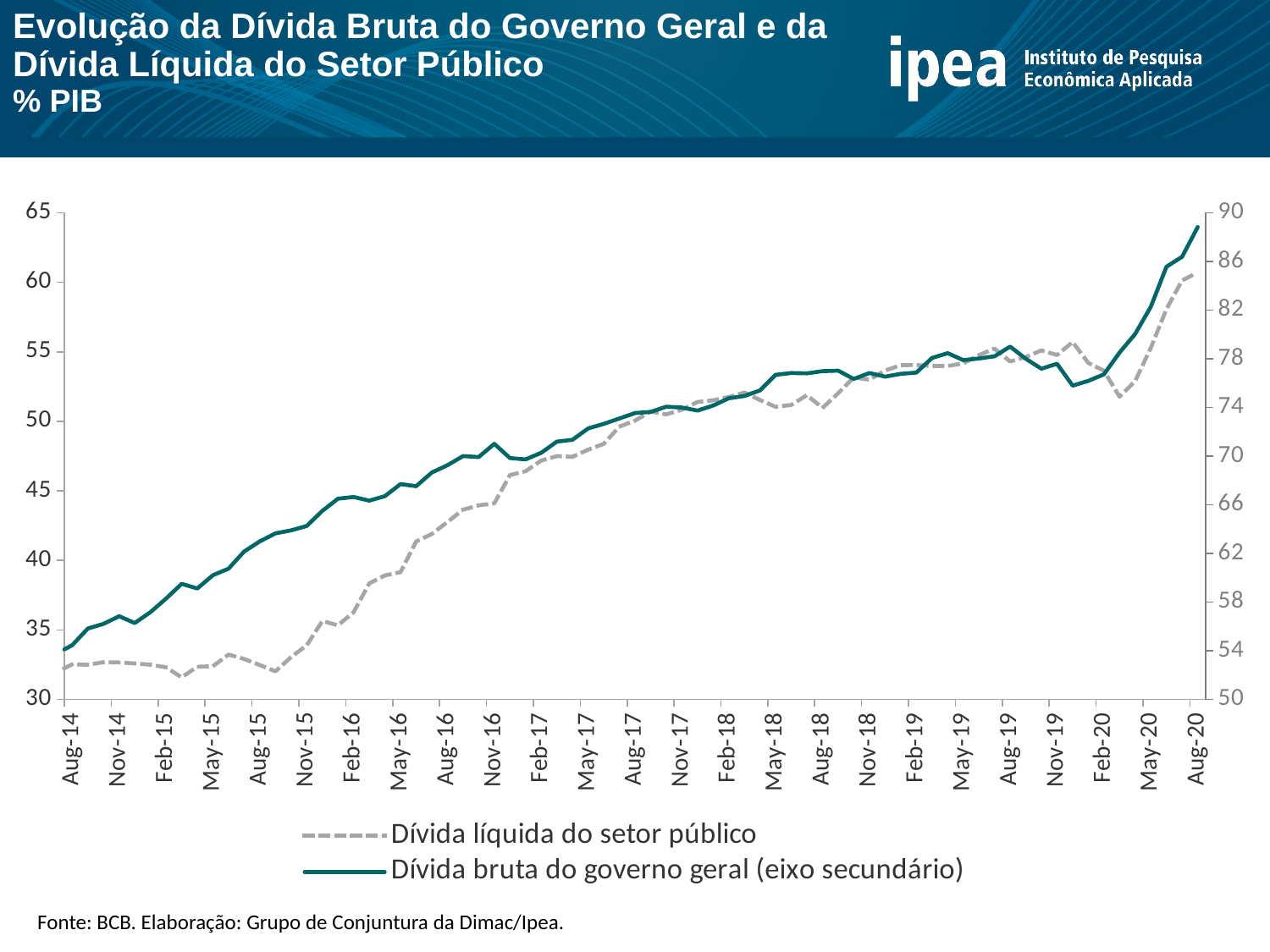

Evolução da Dívida Bruta do Governo Geral e da Dívida Líquida do Setor Público
% PIB

### Chart

| Category | Dívida líquida do setor público | Dívida bruta do governo geral (eixo secundário) |
|---|---|---|
| 40544 | 37.56 | 52.39 |
| 40575 | 37.48 | 52.36 |
| 40603 | 37.54 | 52.62 |
| 40634 | 37.43 | 52.63 |
| 40664 | 37.28 | 52.26 |
| 40695 | 37.09 | 52.36 |
| 40725 | 36.81 | 52.5 |
| 40756 | 36.53 | 52.27 |
| 40787 | 34.68 | 52.12 |
| 40817 | 35.66 | 51.71 |
| 40848 | 34.77 | 51.78 |
| 40878 | 34.49 | 51.3 |
| 40909 | 35.04 | 51.89 |
| 40940 | 35.22 | 52.32 |
| 40969 | 34.3 | 52.77 |
| 41000 | 33.53 | 53.26 |
| 41030 | 32.78 | 53.29 |
| 41061 | 32.83 | 53.49 |
| 41091 | 32.56 | 53.67 |
| 41122 | 32.65 | 53.42 |
| 41153 | 32.68 | 54.14 |
| 41183 | 32.51 | 54.65 |
| 41214 | 32.16 | 54.79 |
| 41244 | 32.25 | 53.77 |
| 41275 | 32.21 | 54.06 |
| 41306 | 32.63 | 54.09 |
| 41334 | 32.45 | 54.14 |
| 41365 | 32.21 | 53.91 |
| 41395 | 31.58 | 54.06 |
| 41426 | 31.24 | 53.69 |
| 41456 | 30.84 | 53.78 |
| 41487 | 30.63 | 53.53 |
| 41518 | 31.57 | 53.04 |
| 41548 | 31.68 | 53.2 |
| 41579 | 30.65 | 52.85 |
| 41609 | 30.59 | 51.69 |
| 41640 | 30.11 | 52.81 |
| 41671 | 30.49 | 52.07 |
| 41699 | 30.96 | 52.08 |
| 41730 | 30.98 | 52.33 |
| 41760 | 31.33 | 52.57 |
| 41791 | 31.77 | 53.24 |
| 41821 | 31.95 | 53.77 |
| 41852 | 32.53 | 54.46 |
| 41883 | 32.49 | 55.83 |
| 41913 | 32.68 | 56.21 |
| 41944 | 32.66 | 56.84 |
| 41974 | 32.59 | 56.28 |
| 42005 | 32.5 | 57.17 |
| 42036 | 32.31 | 58.29 |
| 42064 | 31.59 | 59.5 |
| 42095 | 32.35 | 59.12 |
| 42125 | 32.39 | 60.21 |
| 42156 | 33.23 | 60.75 |
| 42186 | 32.91 | 62.16 |
| 42217 | 32.47 | 62.99 |
| 42248 | 32.02 | 63.65 |
| 42278 | 33.05 | 63.9 |
| 42309 | 33.89 | 64.26 |
| 42339 | 35.64 | 65.5 |
| 42370 | 35.33 | 66.5 |
| 42401 | 36.27 | 66.64 |
| 42430 | 38.34 | 66.34 |
| 42461 | 38.92 | 66.71 |
| 42491 | 39.15 | 67.7 |
| 42522 | 41.36 | 67.53 |
| 42552 | 41.9 | 68.65 |
| 42583 | 42.76 | 69.25 |
| 42614 | 43.65 | 70.0 |
| 42644 | 43.96 | 69.92 |
| 42675 | 44.1 | 71.01 |
| 42705 | 46.14 | 69.84 |
| 42736 | 46.41 | 69.73 |
| 42767 | 47.18 | 70.27 |
| 42795 | 47.5 | 71.19 |
| 42826 | 47.45 | 71.34 |
| 42856 | 47.96 | 72.27 |
| 42887 | 48.38 | 72.65 |
| 42917 | 49.62 | 73.09 |
| 42948 | 50.05 | 73.54 |
| 42979 | 50.7 | 73.63 |
| 43009 | 50.5 | 74.06 |
| 43040 | 50.83 | 73.99 |
| 43070 | 51.39 | 73.74 |
| 43101 | 51.51 | 74.15 |
| 43132 | 51.75 | 74.75 |
| 43160 | 52.07 | 74.94 |
| 43191 | 51.53 | 75.4 |
| 43221 | 51.04 | 76.68 |
| 43252 | 51.18 | 76.83 |
| 43282 | 51.88 | 76.8 |
| 43313 | 50.97 | 76.98 |
| 43344 | 52.02 | 77.02 |
| 43374 | 53.16 | 76.34 |
| 43405 | 52.99 | 76.83 |
| 43435 | 53.65 | 76.53 |
| 43466 | 54.04 | 76.76 |
| 43497 | 54.05 | 76.86 |
| 43525 | 53.98 | 78.06 |
| 43556 | 53.98 | 78.46 |
| 43586 | 54.17 | 77.89 |
| 43617 | 54.76 | 78.02 |
| 43647 | 55.23 | 78.2 |
| 43678 | 54.3 | 79.0 |
| 43709 | 54.62 | 78.0 |
| 43739 | 55.1 | 77.18 |
| 43770 | 54.77 | 77.59 |
| 43800 | 55.7 | 75.79 |
| 43831 | 54.2 | 76.18 |
| 43862 | 53.64 | 76.72 |
| 43891 | 51.77 | 78.51 |
| 43922 | 52.9 | 80.04 |
| 43952 | 55.28 | 82.27 |
| 43983 | 58.07 | 85.56 |
| 44013 | 60.13 | 86.38 |
| 44044 | 60.71 | 88.82 |
|  | None | None |
|  | None | None |
|  | None | None |
|  | None | None |
|  | None | None |
|  | None | None |
|  | None | None |
|  | None | None |
|  | None | None |
|  | None | None |
|  | None | None |
|  | None | None |
|  | None | None |
|  | None | None |
|  | None | None |
|  | None | None |
|  | None | None |
|  | None | None |
|  | None | None |
|  | None | None |
|  | None | None |
|  | None | None |
|  | None | None |
Fonte: BCB. Elaboração: Grupo de Conjuntura da Dimac/Ipea.